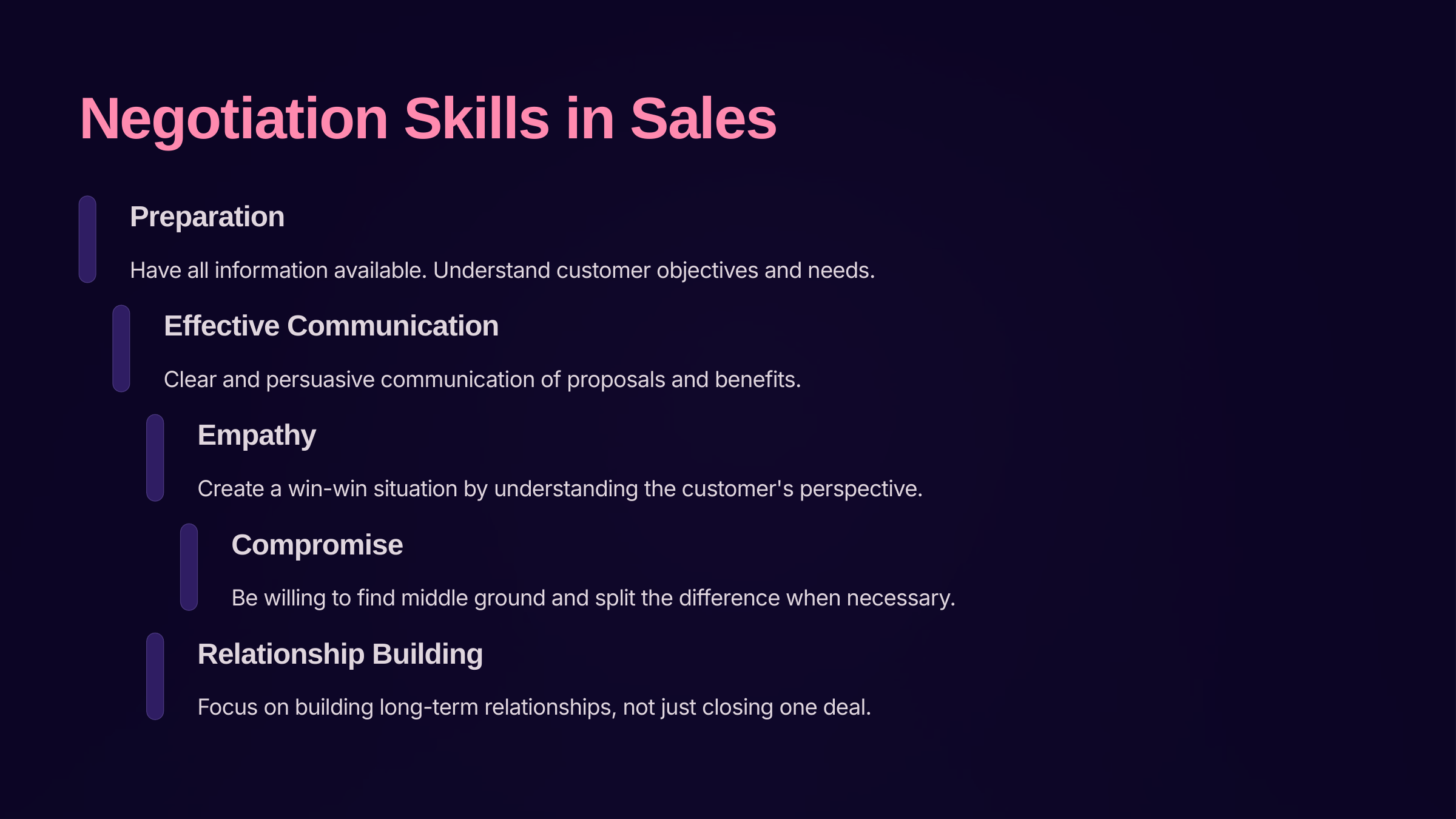

Negotiation Skills in Sales

Preparation
Have all information available. Understand customer objectives and needs.

Effective Communication
Clear and persuasive communication of proposals and benefits.

Empathy
Create a win-win situation by understanding the customer's perspective.

Compromise
Be willing to find middle ground and split the difference when necessary.

Relationship Building
Focus on building long-term relationships, not just closing one deal.